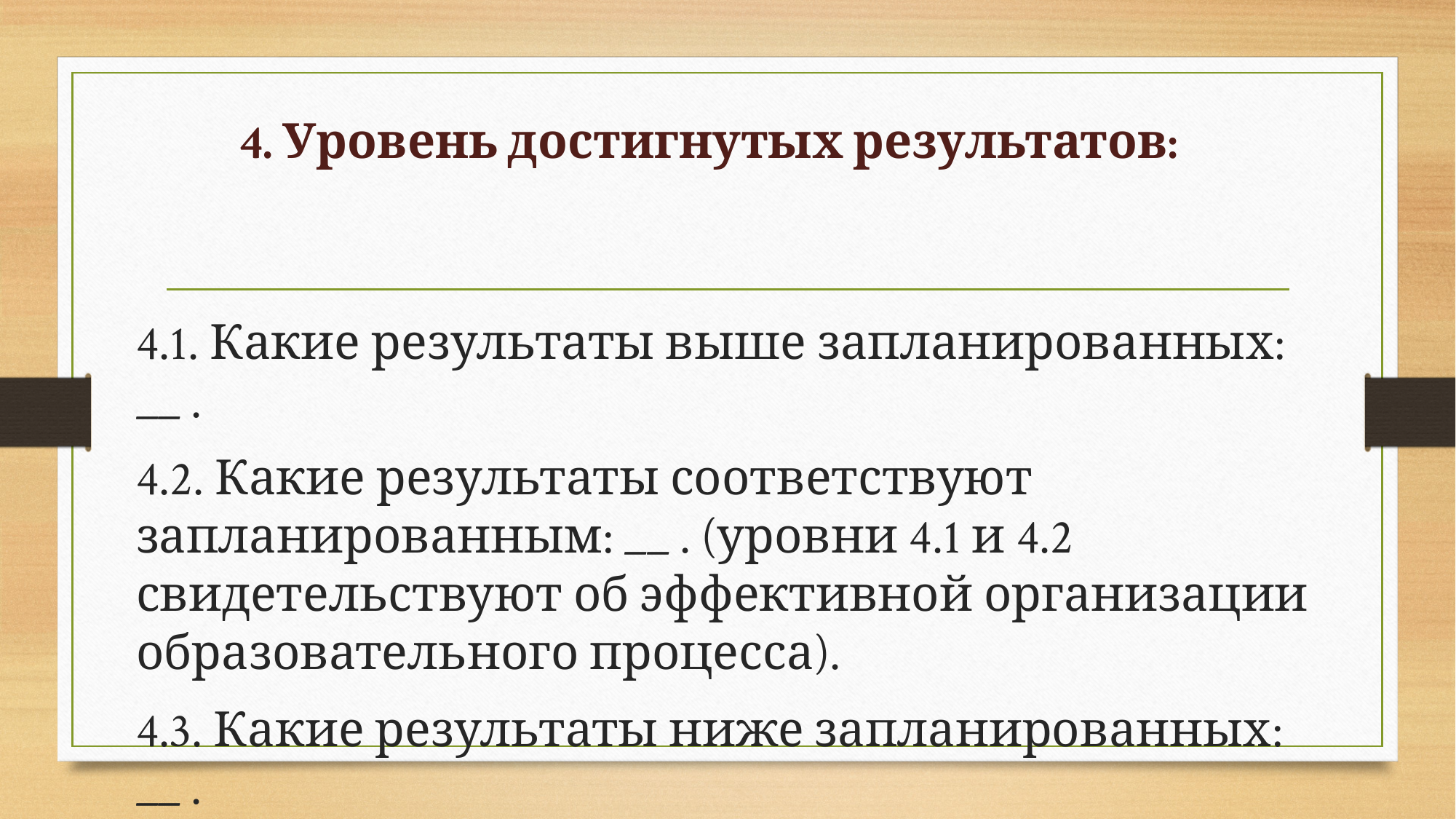

# 4. Уровень достигнутых результатов:
4.1. Какие результаты выше запланированных: __ .
4.2. Какие результаты соответствуют запланированным: __ . (уровни 4.1 и 4.2 свидетельствуют об эффективной организации образовательного процесса).
4.3. Какие результаты ниже запланированных: __ .